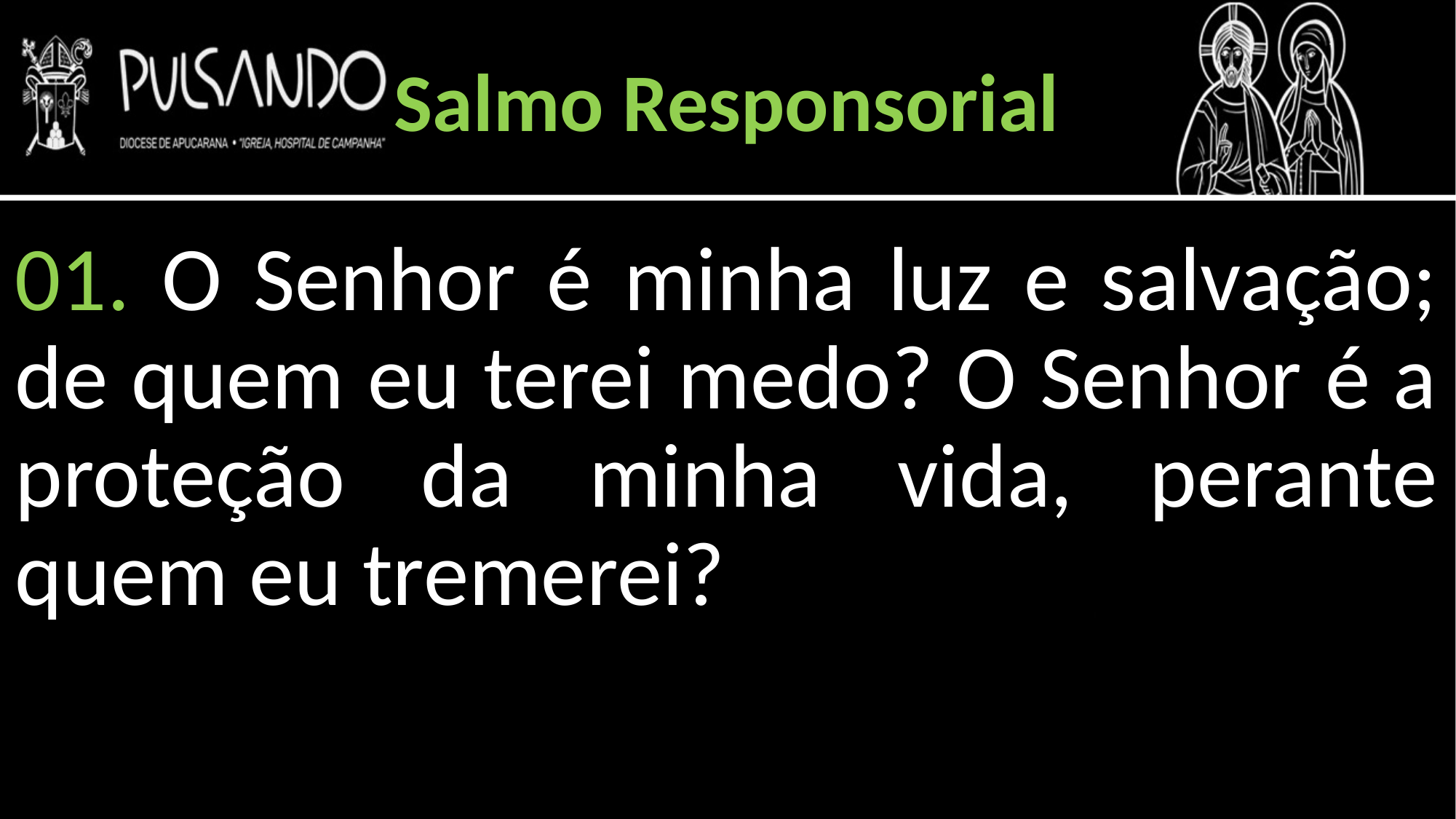

Salmo Responsorial
01. O Senhor é minha luz e salvação; de quem eu terei medo? O Senhor é a proteção da minha vida, perante quem eu tremerei?